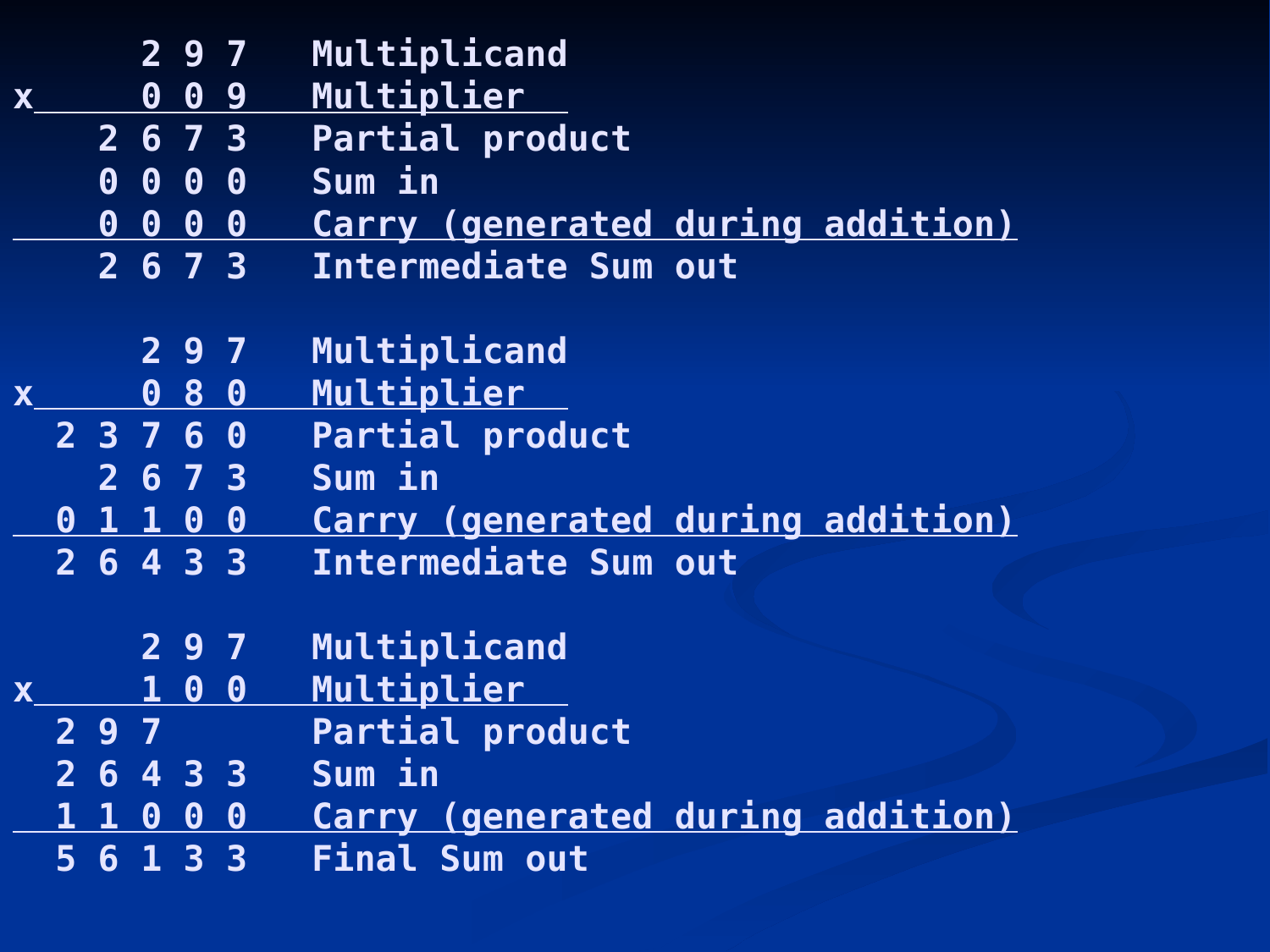

# 2 9 7   Multiplicand x     0 0 9   Multiplier 2 6 7 3   Partial product 0 0 0 0   Sum in 0 0 0 0   Carry (generated during addition) 2 6 7 3   Intermediate Sum out 2 9 7   Multiplicand x     0 8 0   Multiplier 2 3 7 6 0   Partial product 2 6 7 3   Sum in 0 1 1 0 0   Carry (generated during addition) 2 6 4 3 3   Intermediate Sum out 2 9 7   Multiplicand x     1 0 0   Multiplier 2 9 7       Partial product 2 6 4 3 3   Sum in 1 1 0 0 0   Carry (generated during addition) 5 6 1 3 3   Final Sum out